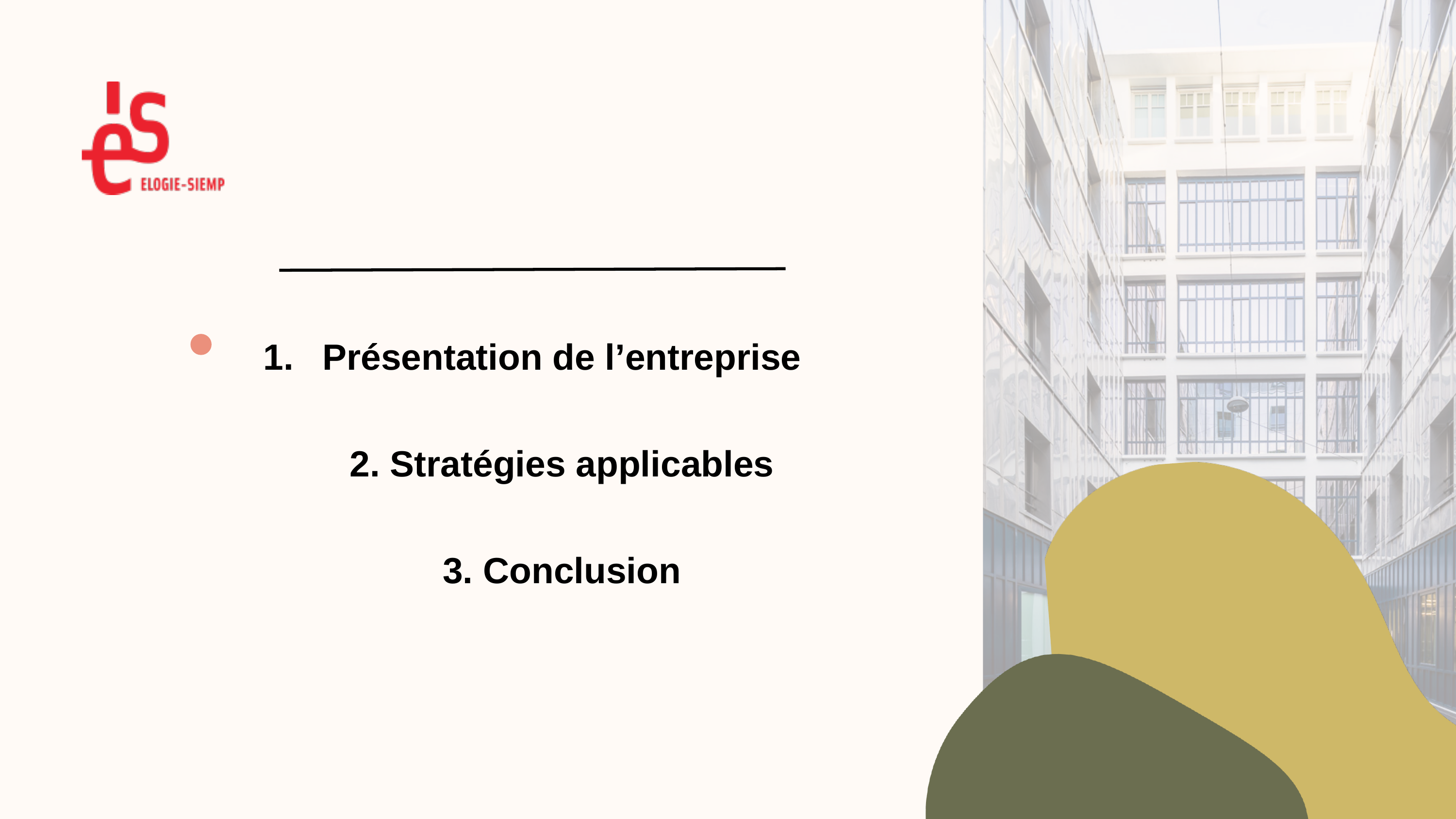

Présentation de l’entreprise
2. Stratégies applicables
3. Conclusion